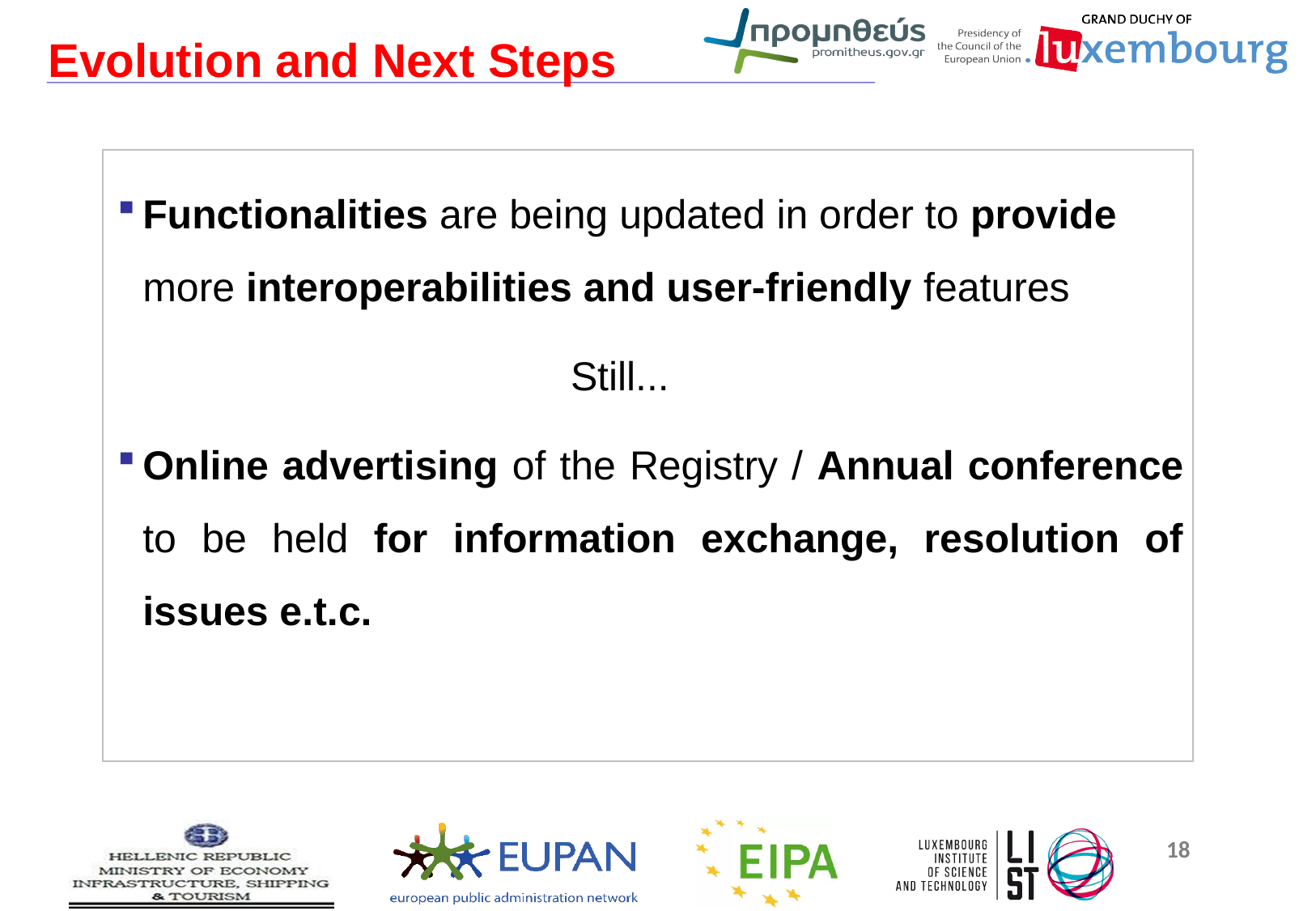

Evolution and Next Steps
Functionalities are being updated in order to provide more interoperabilities and user-friendly features
                                        Still...
Online advertising of the Registry / Annual conference to be held for information exchange, resolution of issues e.t.c.

18